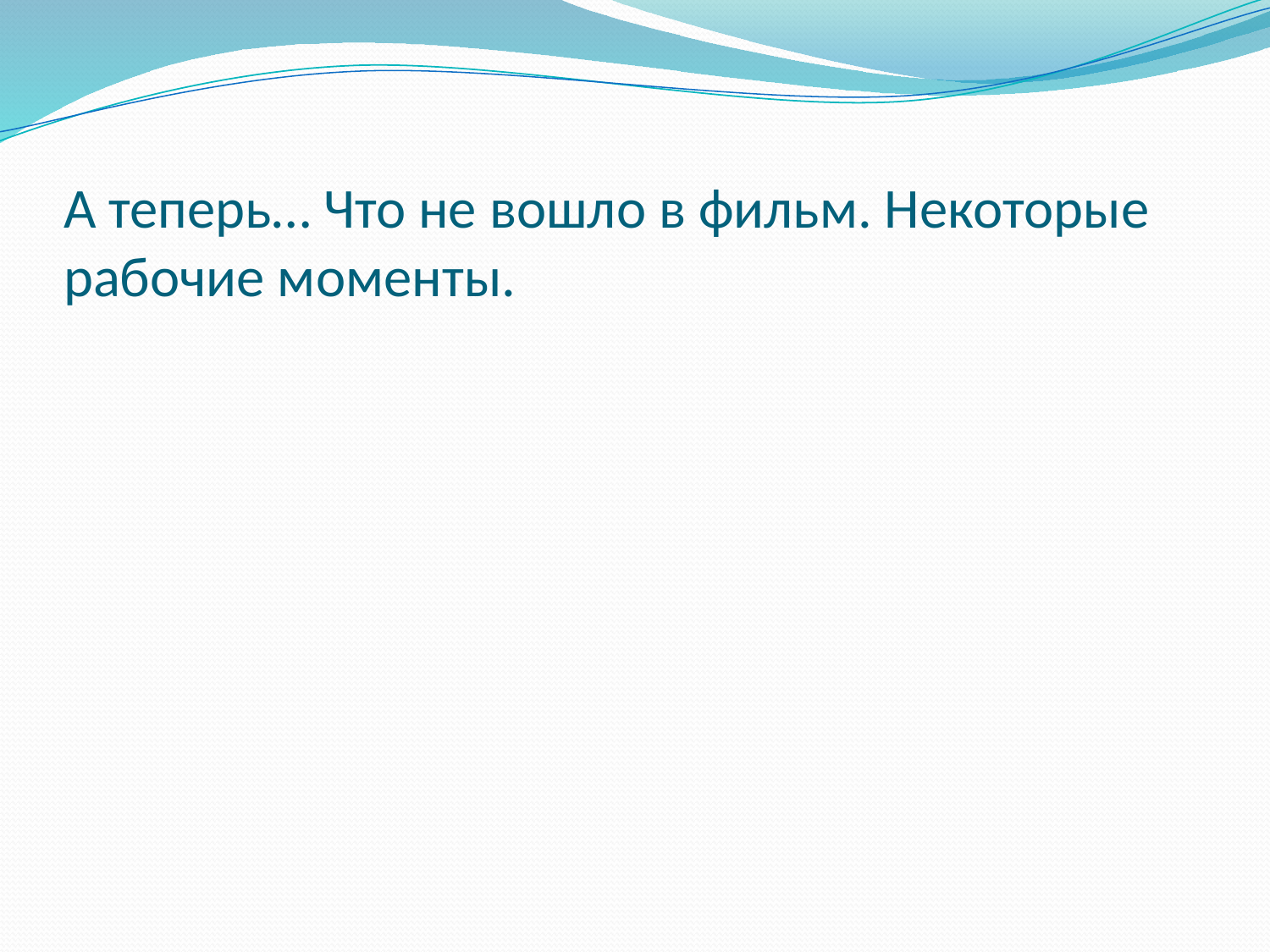

# А теперь… Что не вошло в фильм. Некоторые рабочие моменты.